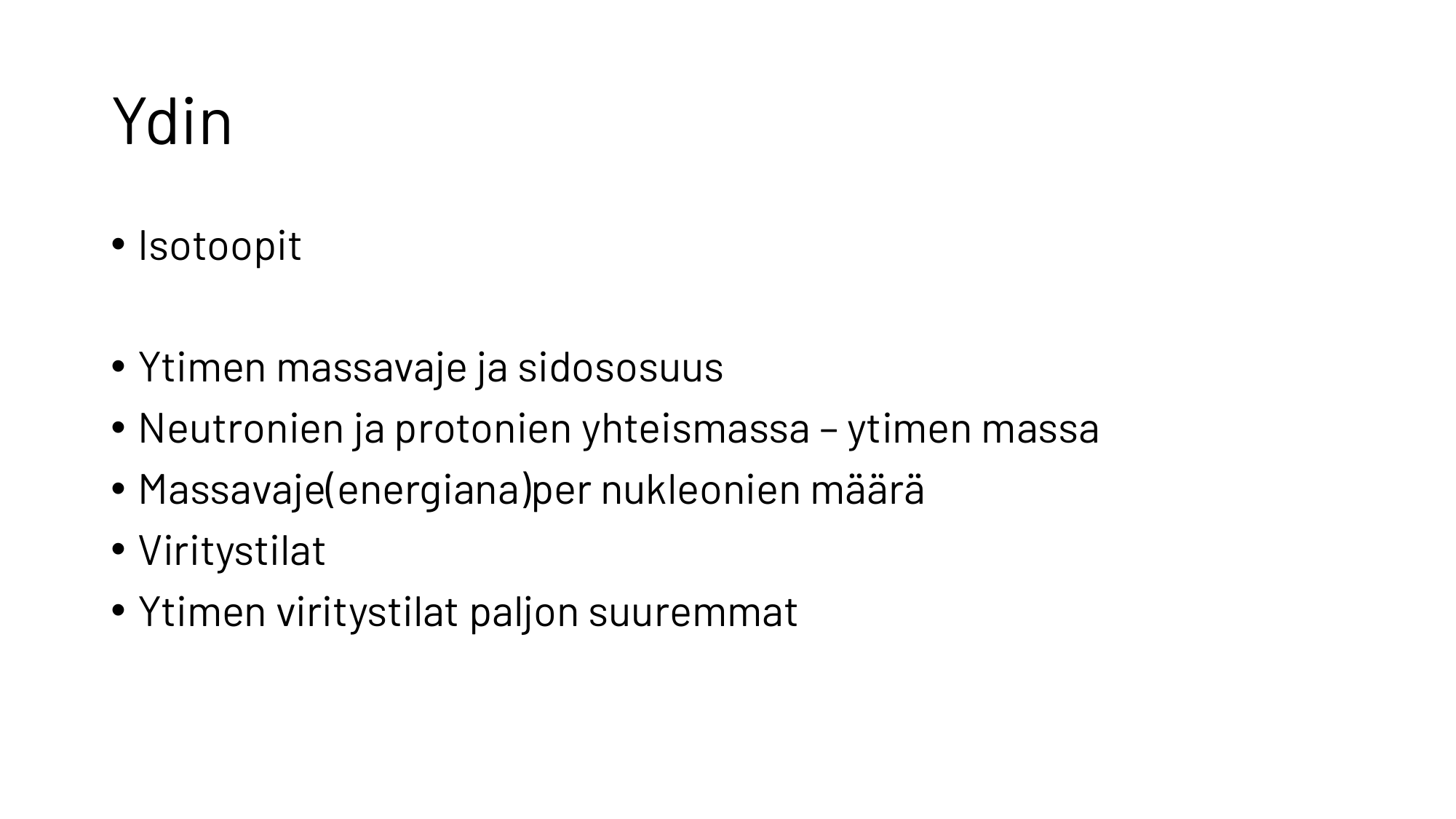

# Ydin
Isotoopit

Ytimen massavaje ja sidososuus
Neutronien ja protonien yhteismassa – ytimen massa
Massavaje(energiana)per nukleonien määrä
Viritystilat
Ytimen viritystilat paljon suuremmat